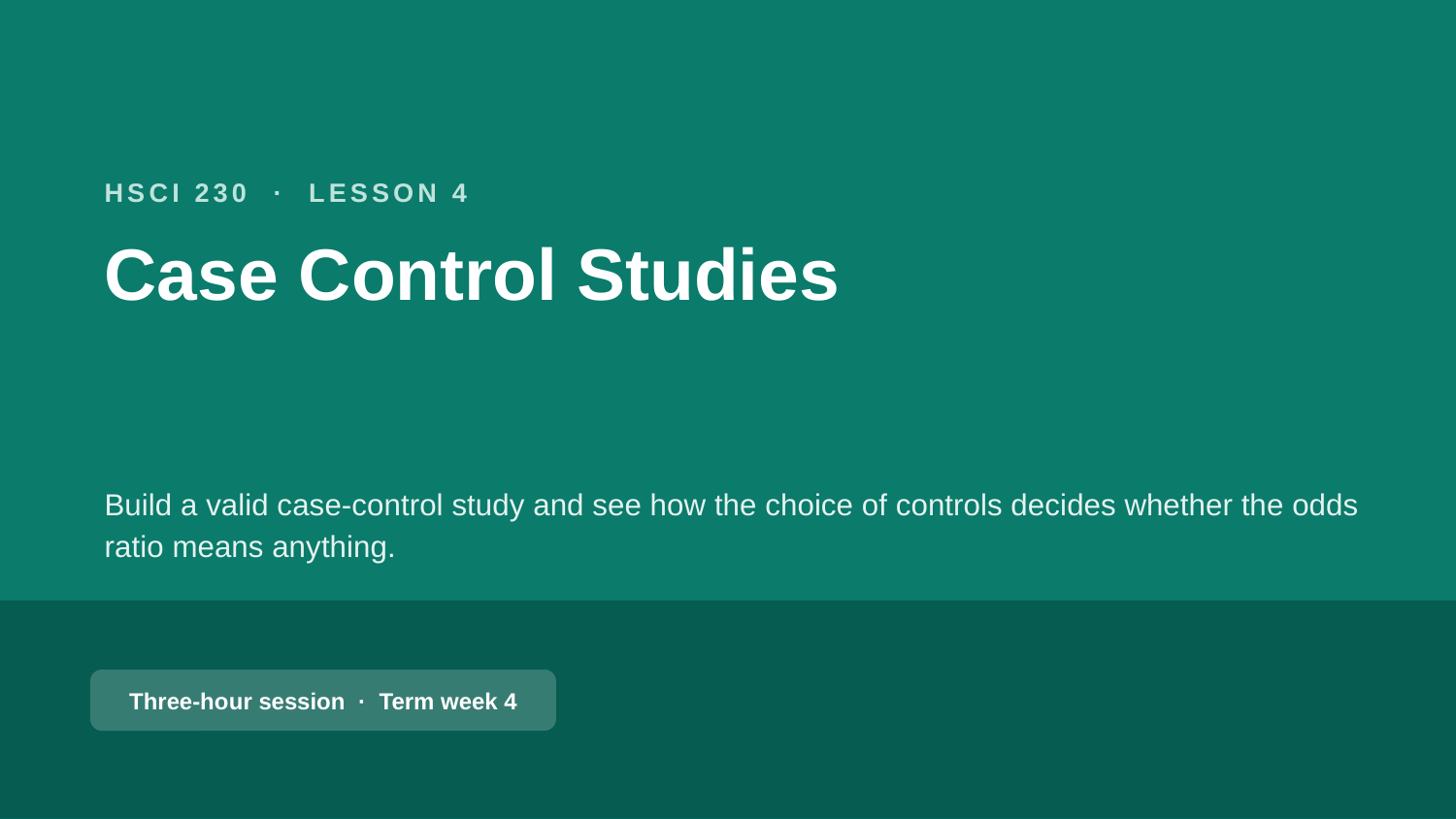

HSCI 230  ·  LESSON 4
Case Control Studies
Build a valid case-control study and see how the choice of controls decides whether the odds ratio means anything.

Three-hour session  ·  Term week 4